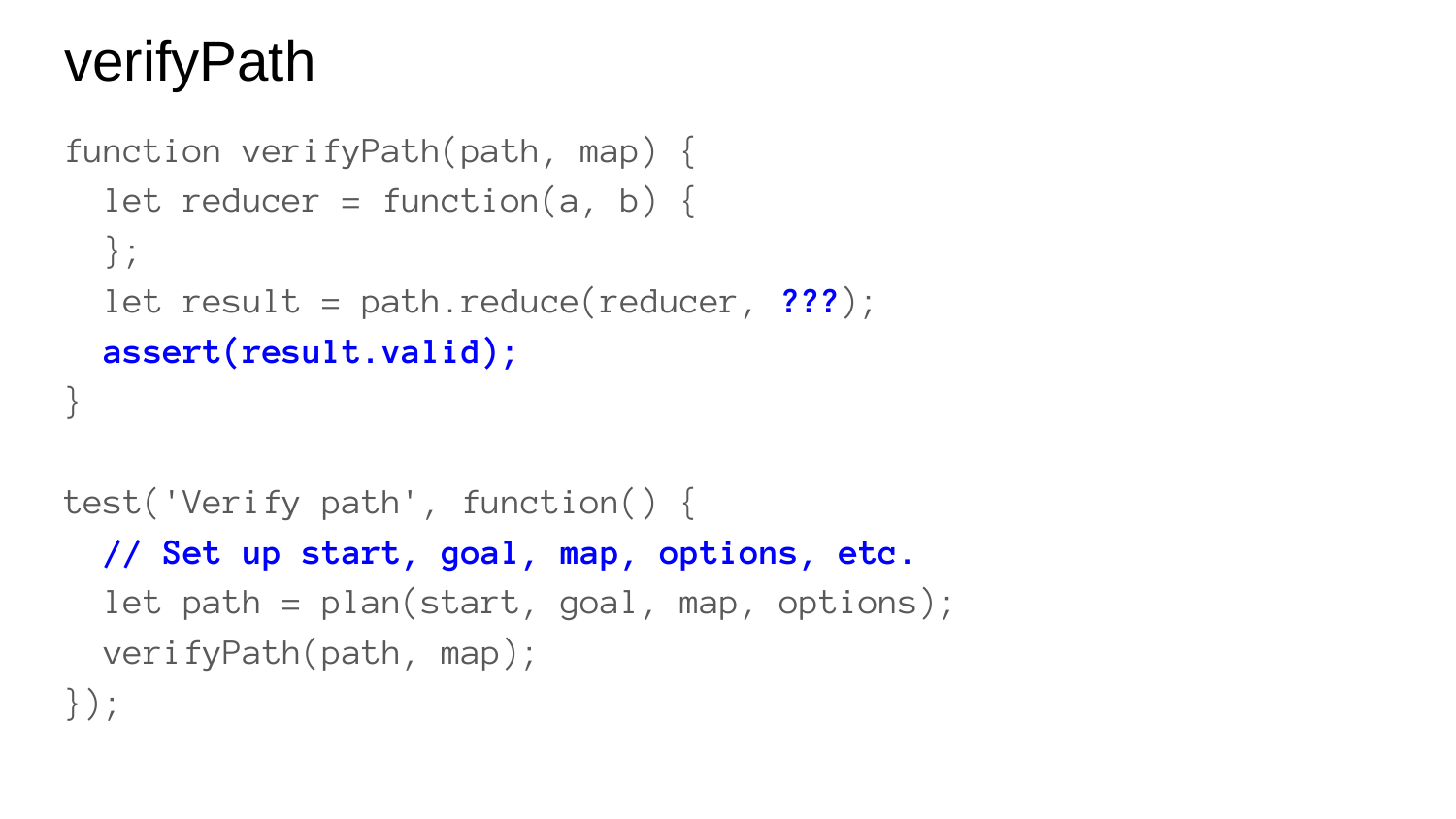

# verifyPath
function verifyPath(path, map) {
  let reducer = function(a, b) {
  };
  let result = path.reduce(reducer, ???);
  assert(result.valid);
}

test('Verify path', function() {
  // Set up start, goal, map, options, etc.
  let path = plan(start, goal, map, options);
  verifyPath(path, map);
});